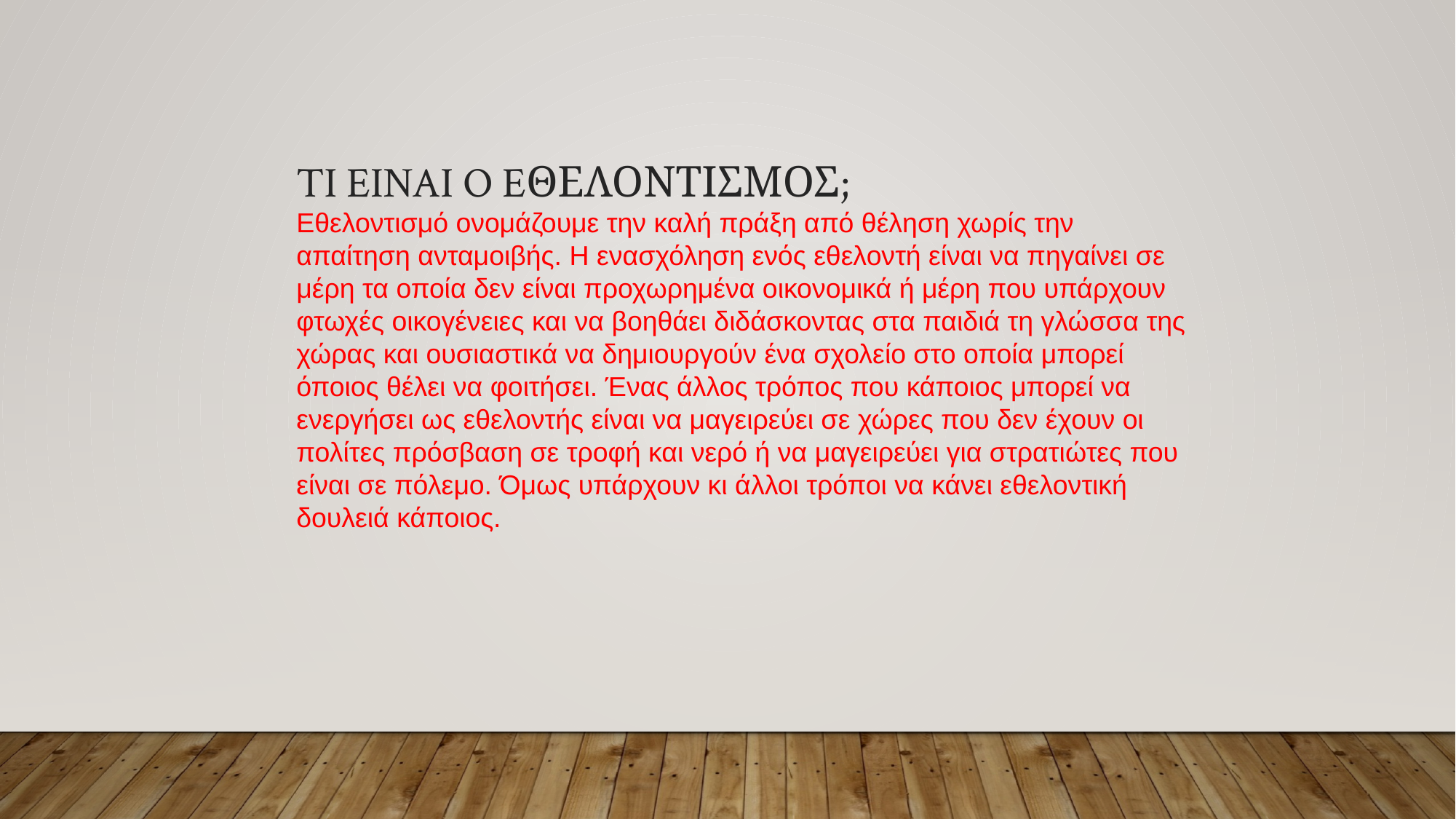

TI EINAI O EΘΕΛΟΝΤΙΣΜΟΣ;
Εθελοντισμό ονομάζουμε την καλή πράξη από θέληση χωρίς την απαίτηση ανταμοιβής. H ενασχόληση ενός εθελοντή είναι να πηγαίνει σε μέρη τα οποία δεν είναι προχωρημένα οικονομικά ή μέρη που υπάρχουν φτωχές οικογένειες και να βοηθάει διδάσκοντας στα παιδιά τη γλώσσα της χώρας και ουσιαστικά να δημιουργούν ένα σχολείο στο οποία μπορεί όποιος θέλει να φοιτήσει. Ένας άλλος τρόπος που κάποιος μπορεί να ενεργήσει ως εθελοντής είναι να μαγειρεύει σε χώρες που δεν έχουν οι πολίτες πρόσβαση σε τροφή και νερό ή να μαγειρεύει για στρατιώτες που είναι σε πόλεμο. Όμως υπάρχουν κι άλλοι τρόποι να κάνει εθελοντική δουλειά κάποιος.